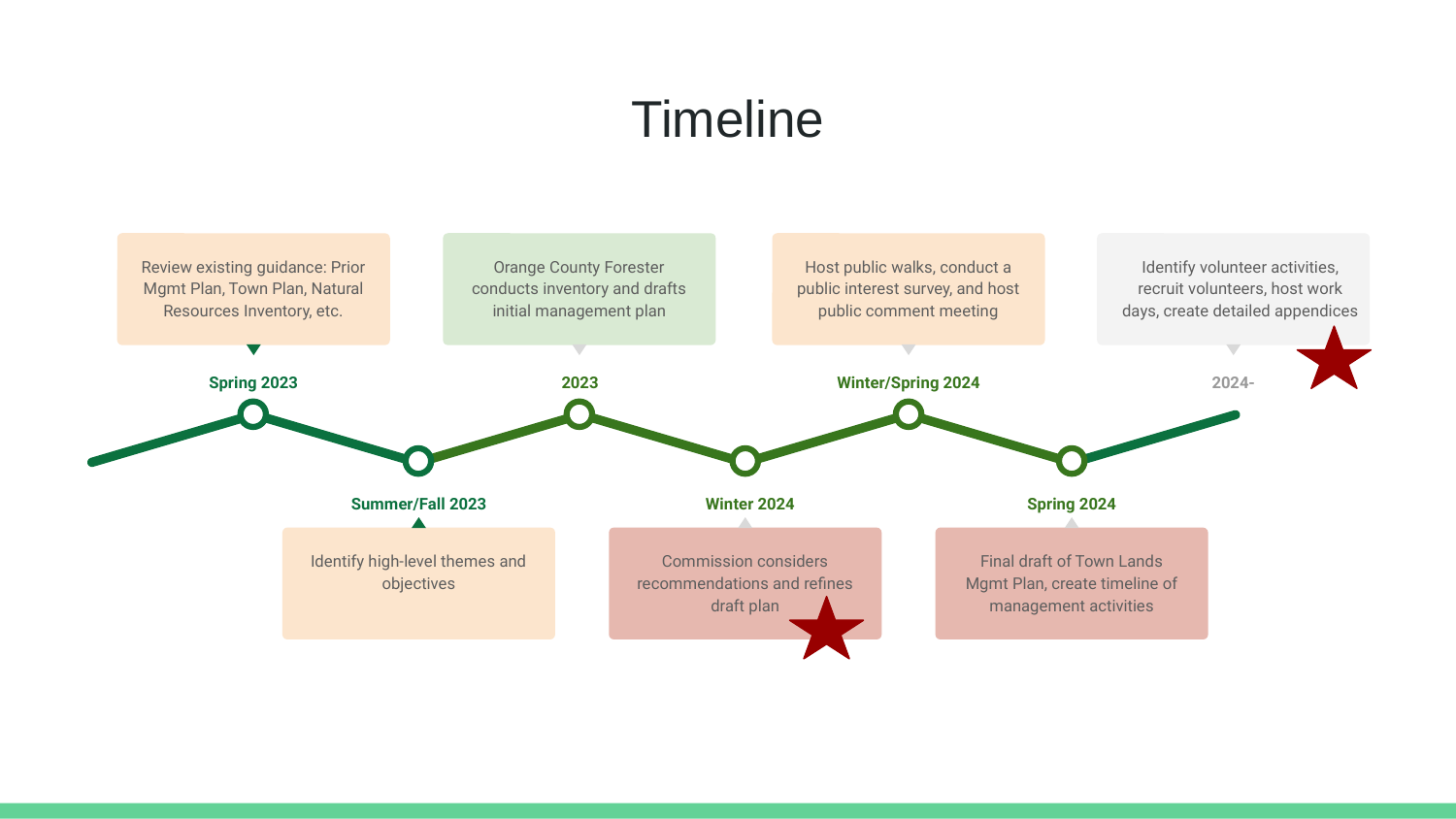

# Timeline

Review existing guidance: Prior Mgmt Plan, Town Plan, Natural Resources Inventory, etc.
Orange County Forester conducts inventory and drafts initial management plan
Host public walks, conduct a public interest survey, and host public comment meeting
Identify volunteer activities, recruit volunteers, host work days, create detailed appendices

2023
Spring 2023
2024-
Winter/Spring 2024

Summer/Fall 2023
Winter 2024
Spring 2024

Identify high-level themes and objectives
Commission considers recommendations and refines draft plan
Final draft of Town Lands Mgmt Plan, create timeline of management activities